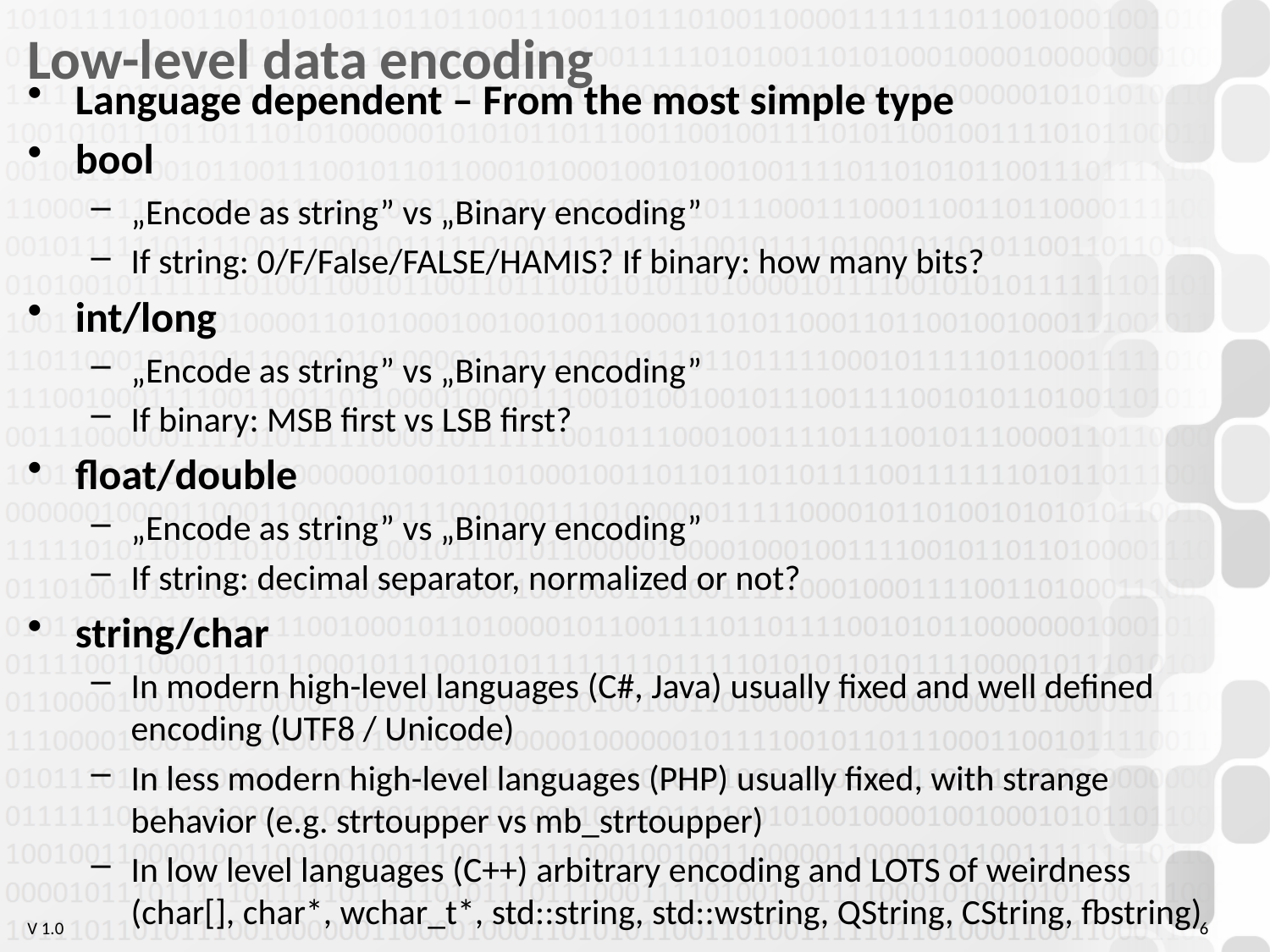

# Low-level data encoding
Language dependent – From the most simple type
bool
„Encode as string” vs „Binary encoding”
If string: 0/F/False/FALSE/HAMIS? If binary: how many bits?
int/long
„Encode as string” vs „Binary encoding”
If binary: MSB first vs LSB first?
float/double
„Encode as string” vs „Binary encoding”
If string: decimal separator, normalized or not?
string/char
In modern high-level languages (C#, Java) usually fixed and well defined encoding (UTF8 / Unicode)
In less modern high-level languages (PHP) usually fixed, with strange behavior (e.g. strtoupper vs mb_strtoupper)
In low level languages (C++) arbitrary encoding and LOTS of weirdness (char[], char*, wchar_t*, std::string, std::wstring, QString, CString, fbstring)
6